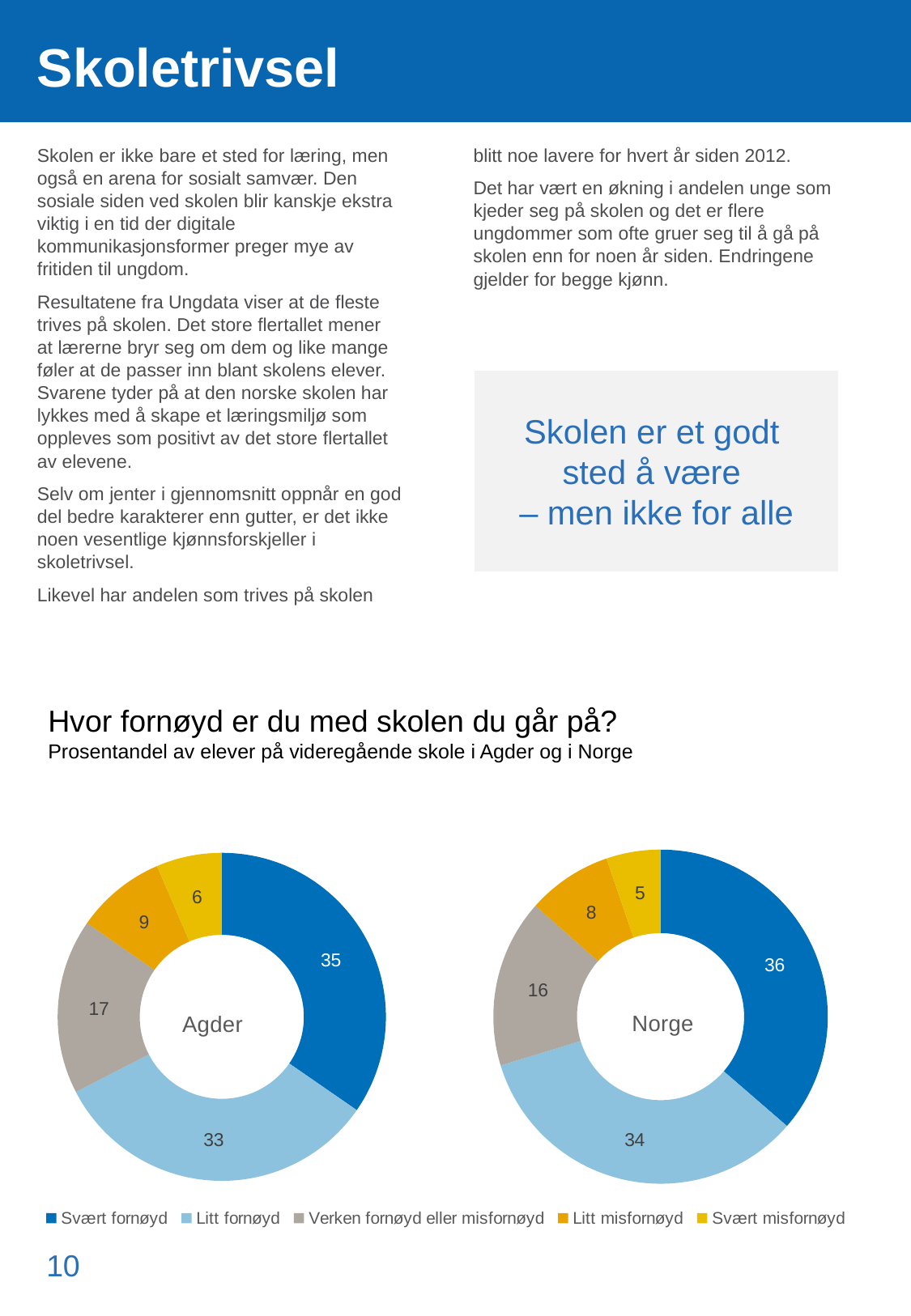

# Skoletrivsel
Skolen er ikke bare et sted for læring, men også en arena for sosialt samvær. Den sosiale siden ved skolen blir kanskje ekstra viktig i en tid der digitale kommunikasjonsformer preger mye av fritiden til ungdom.
Resultatene fra Ungdata viser at de fleste trives på skolen. Det store flertallet mener at lærerne bryr seg om dem og like mange føler at de passer inn blant skolens elever. Svarene tyder på at den norske skolen har lykkes med å skape et læringsmiljø som oppleves som positivt av det store flertallet av elevene.
Selv om jenter i gjennomsnitt oppnår en god del bedre karakterer enn gutter, er det ikke noen vesentlige kjønnsforskjeller i skoletrivsel.
Likevel har andelen som trives på skolen blitt noe lavere for hvert år siden 2012.
Det har vært en økning i andelen unge som kjeder seg på skolen og det er flere ungdommer som ofte gruer seg til å gå på skolen enn for noen år siden. Endringene gjelder for begge kjønn.
Skolen er et godt
sted å være
– men ikke for alle
Hvor fornøyd er du med skolen du går på?
Prosentandel av elever på videregående skole i Agder og i Norge

### Chart: Agder

| Category | Kommune |
|---|---|
| Svært fornøyd | 34.63159238922232 |
| Litt fornøyd | 32.792746775635294 |
| Verken fornøyd eller misfornøyd | 17.2647171497893 |
| Litt misfornøyd | 8.862214276593027 |
| Svært misfornøyd | 6.448729408760057 |

### Chart: Norge

| Category | Norge |
|---|---|
| Svært fornøyd | 36.357938488943624 |
| Litt fornøyd | 33.92124737472923 |
| Verken fornøyd eller misfornøyd | 16.275029414028566 |
| Litt misfornøyd | 8.208438252531804 |
| Svært misfornøyd | 5.237346469766777 |
10